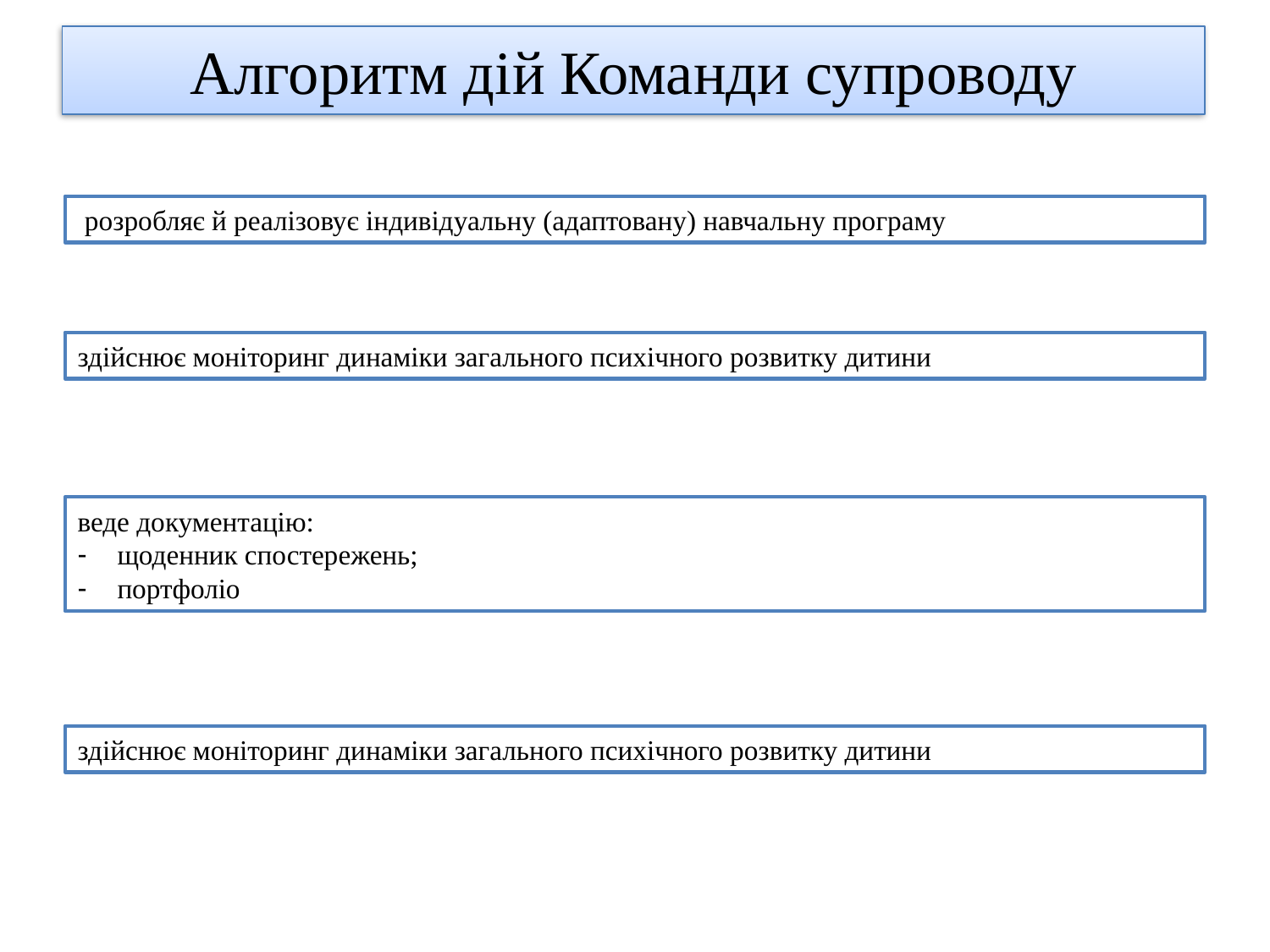

# Алгоритм дій Команди супроводу
 розробляє й реалізовує індивідуальну (адаптовану) навчальну програму
здійснює моніторинг динаміки загального психічного розвитку дитини
веде документацію:
щоденник спостережень;
портфоліо
здійснює моніторинг динаміки загального психічного розвитку дитини